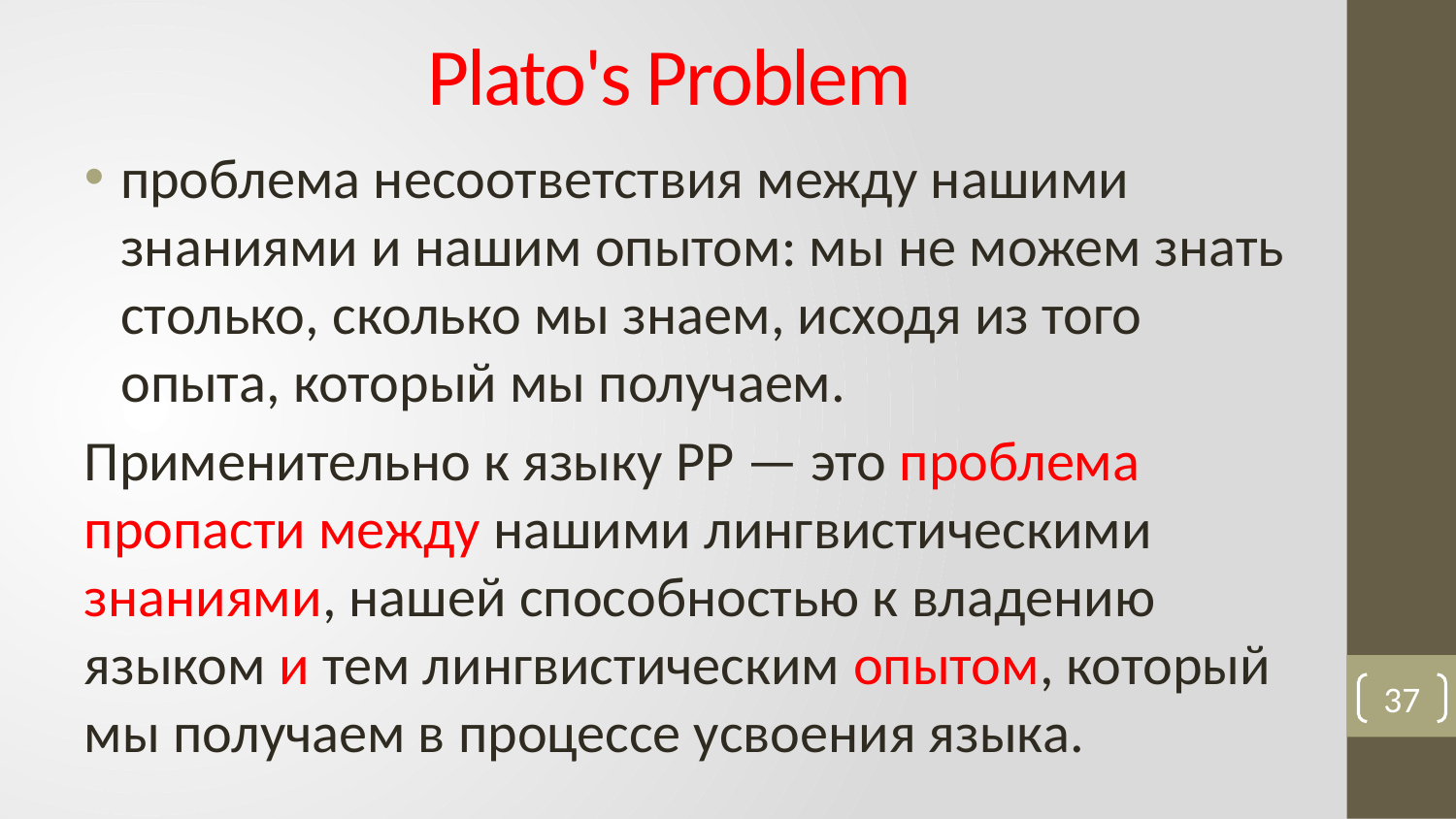

# Plato's Problem
проблема несоответствия между нашими знаниями и нашим опытом: мы не можем знать столько, сколько мы знаем, исходя из того опыта, который мы получаем.
Применительно к языку PP — это проблема пропасти между нашими лингвистическими знаниями, нашей способностью к владению языком и тем лингвистическим опытом, который мы получаем в процессе усвоения языка.
37